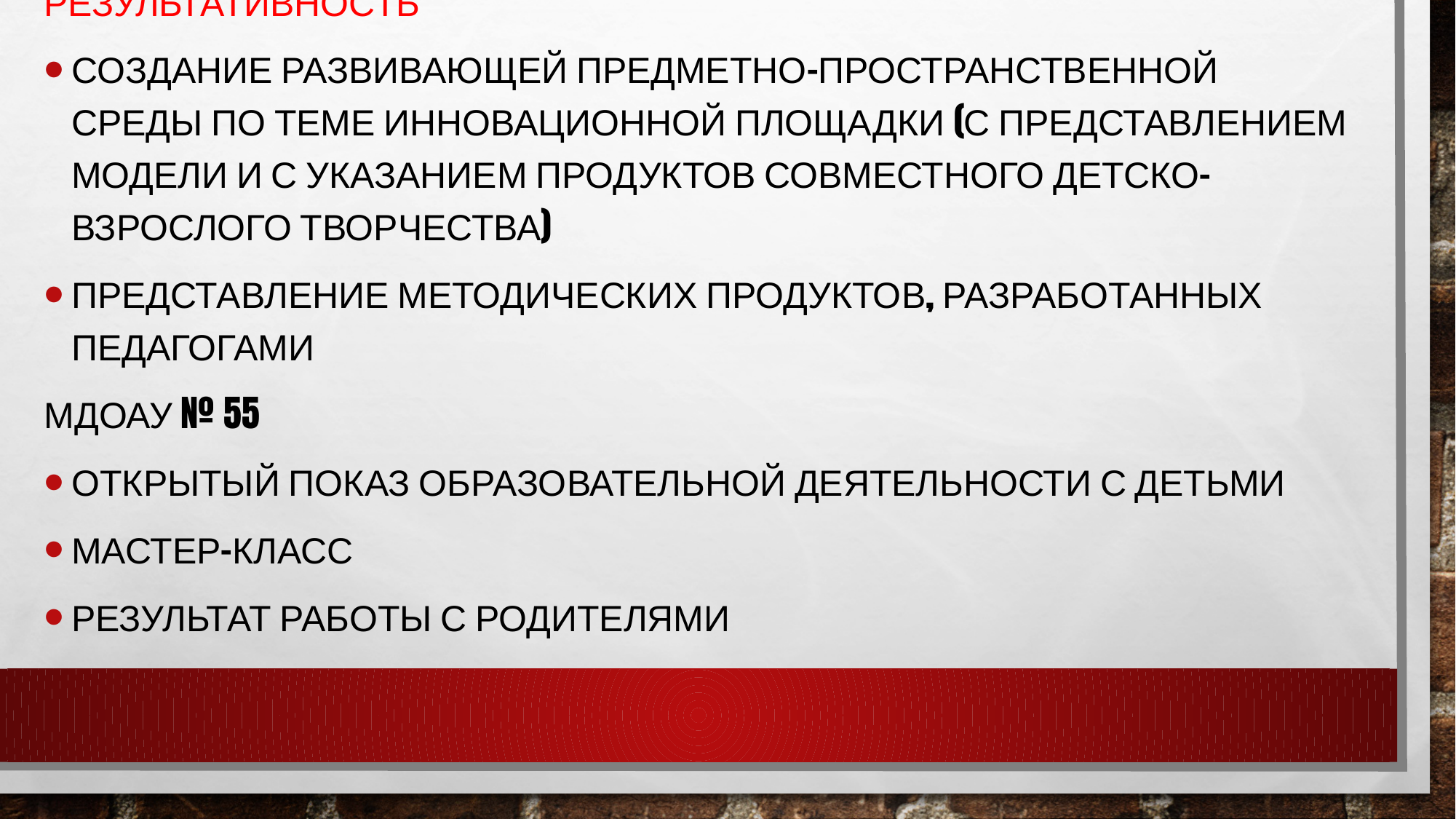

Результативность
Создание Развивающей предметно-пространственной среды по теме инновационной площадки (с представлением модели и с указанием продуктов совместного детско-взрослого творчества)
Представление Методических продуктов, разработанных педагогами
МДОАУ № 55
Открытый показ образовательной деятельности с детьми
Мастер-класс
Результат Работы с родителями